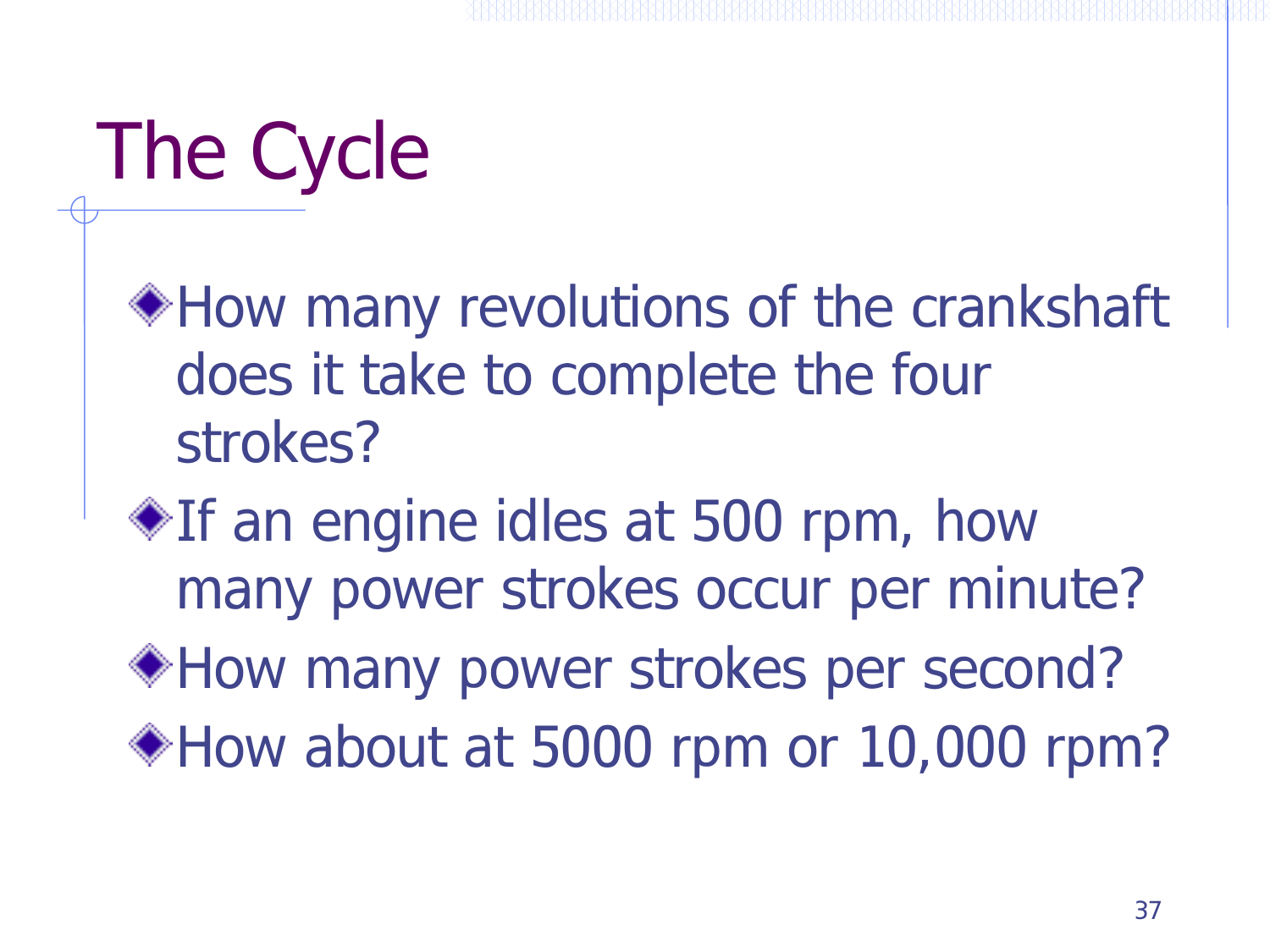

# The Cycle
How many revolutions of the crankshaft does it take to complete the four strokes?
If an engine idles at 500 rpm, how many power strokes occur per minute?
How many power strokes per second?
How about at 5000 rpm or 10,000 rpm?
37